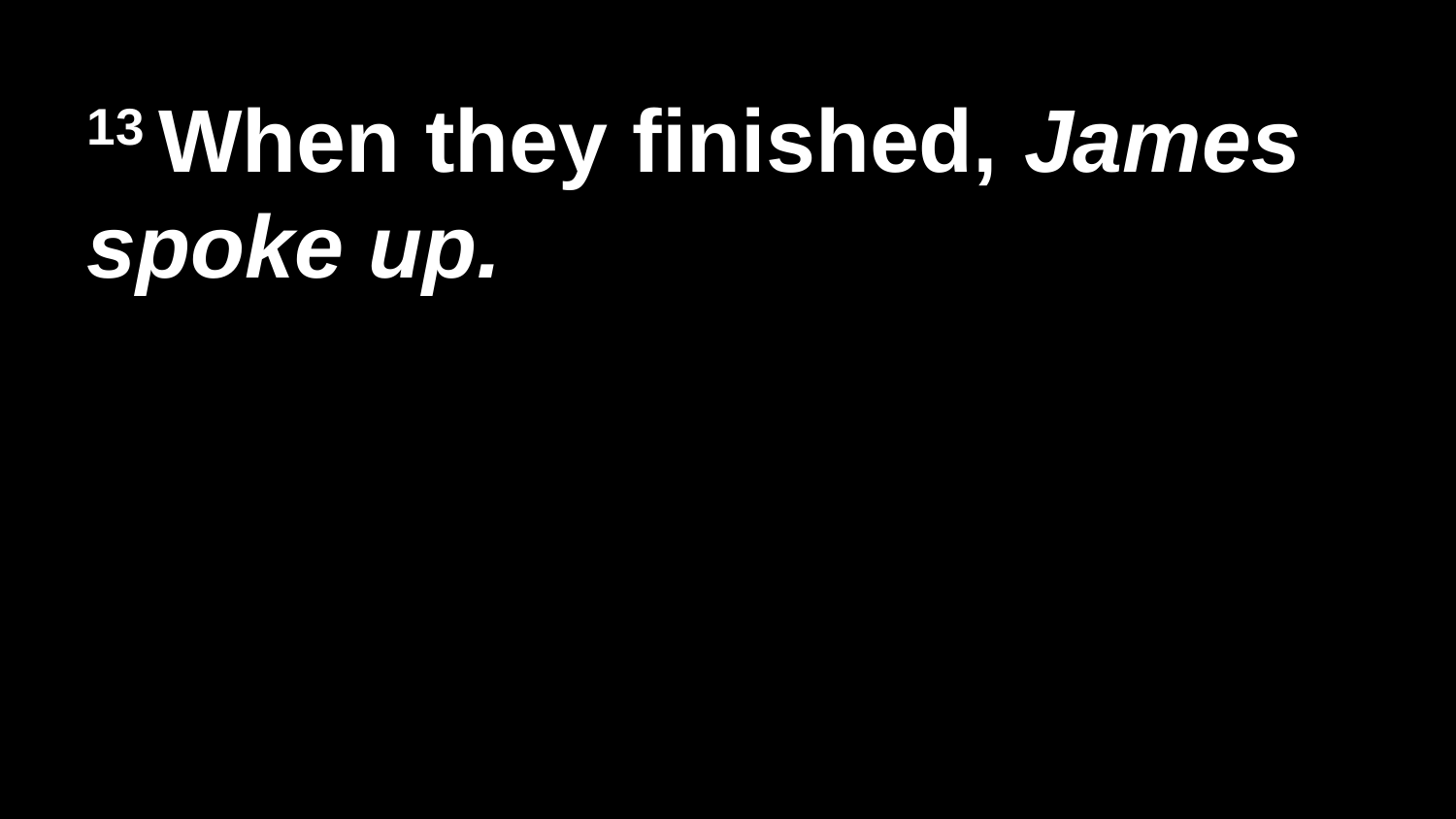

13 When they finished, James spoke up.